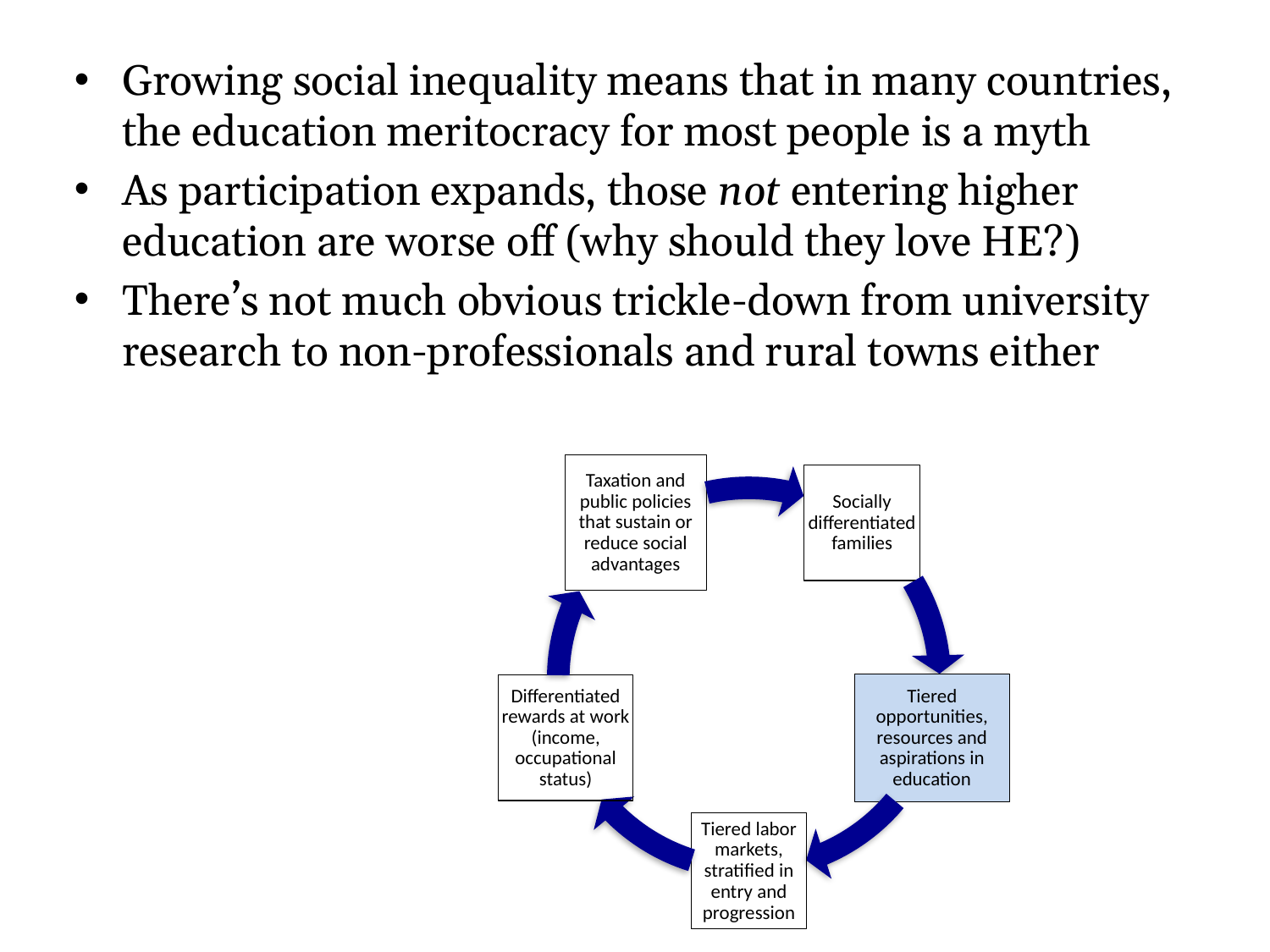

Growing social inequality means that in many countries, the education meritocracy for most people is a myth
As participation expands, those not entering higher education are worse off (why should they love HE?)
There’s not much obvious trickle-down from university research to non-professionals and rural towns either
Socially differentiated families
Tiered opportunities, resources and aspirations in education
Tiered labor markets, stratified in entry and progression
Differentiated rewards at work (income, occupational status)
Taxation and public policies that sustain or reduce social advantages